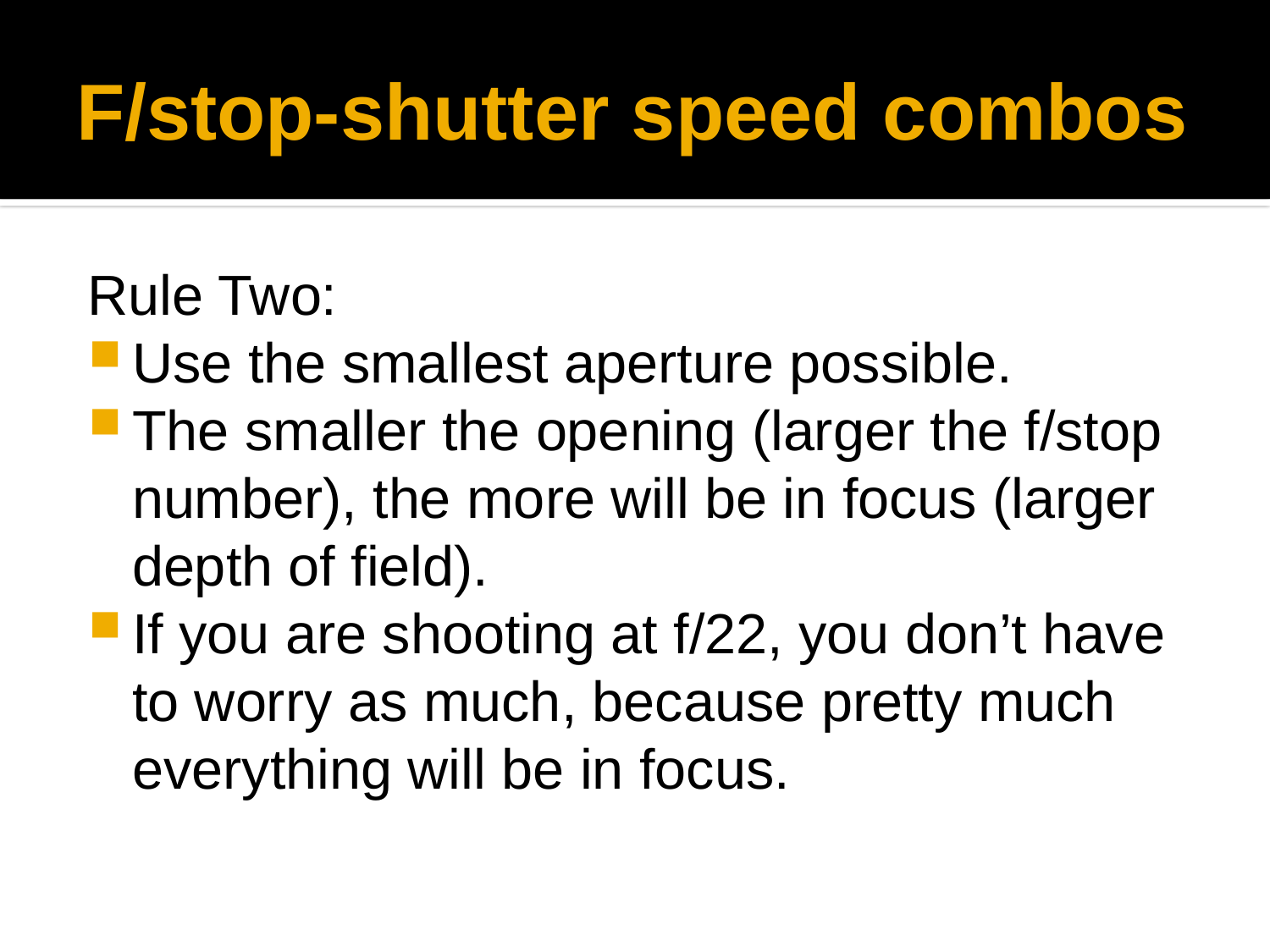

# F/stop-shutter speed combos
Rule Two:
Use the smallest aperture possible.
The smaller the opening (larger the f/stop number), the more will be in focus (larger depth of field).
If you are shooting at f/22, you don’t have to worry as much, because pretty much everything will be in focus.